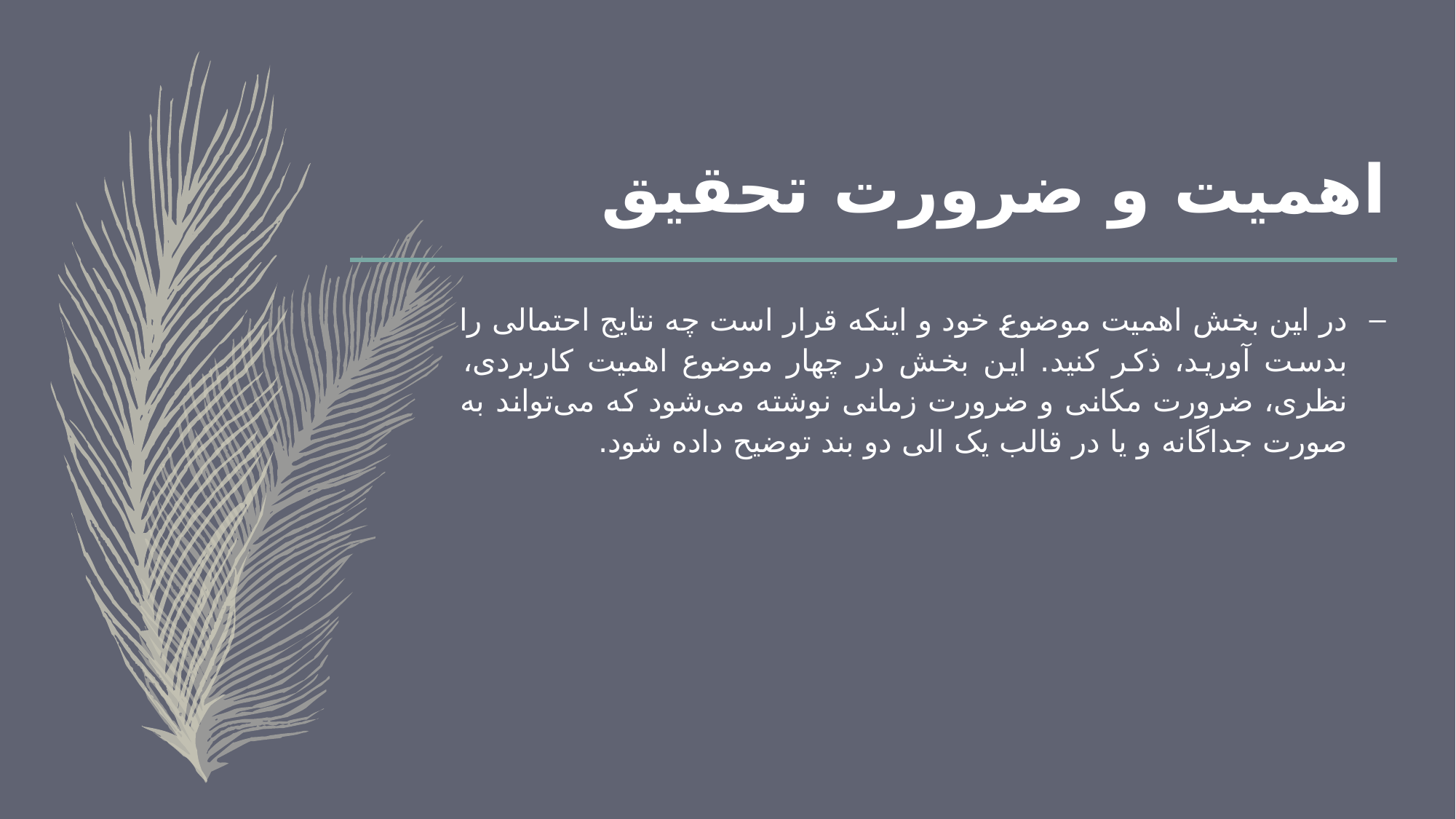

# اهمیت و ضرورت تحقیق
در این بخش اهمیت موضوع خود و اینکه قرار است چه نتایج احتمالی را بدست آورید، ذکر کنید. این بخش در چهار موضوع اهمیت کاربردی، نظری، ضرورت مکانی و ضرورت زمانی نوشته می‌شود که می‌تواند به صورت جداگانه و یا در قالب یک الی دو بند توضیح داده شود.